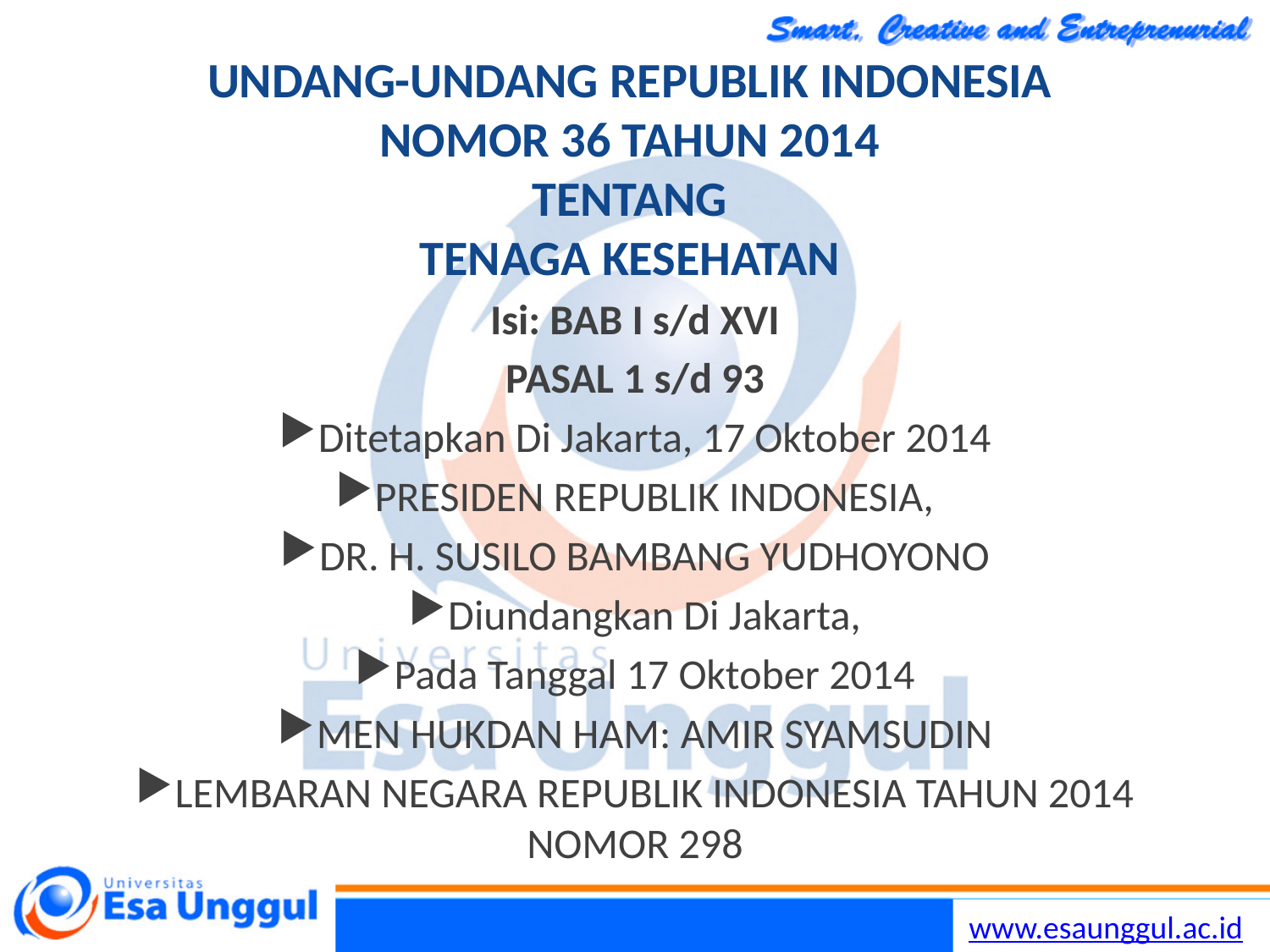

Lilywi
42
# UNDANG-UNDANG REPUBLIK INDONESIA NOMOR 36 TAHUN 2014 TENTANG TENAGA KESEHATAN
Isi: BAB I s/d XVI
PASAL 1 s/d 93
Ditetapkan Di Jakarta, 17 Oktober 2014
PRESIDEN REPUBLIK INDONESIA,
DR. H. SUSILO BAMBANG YUDHOYONO
Diundangkan Di Jakarta,
Pada Tanggal 17 Oktober 2014
MEN HUKDAN HAM: AMIR SYAMSUDIN
LEMBARAN NEGARA REPUBLIK INDONESIA TAHUN 2014 NOMOR 298